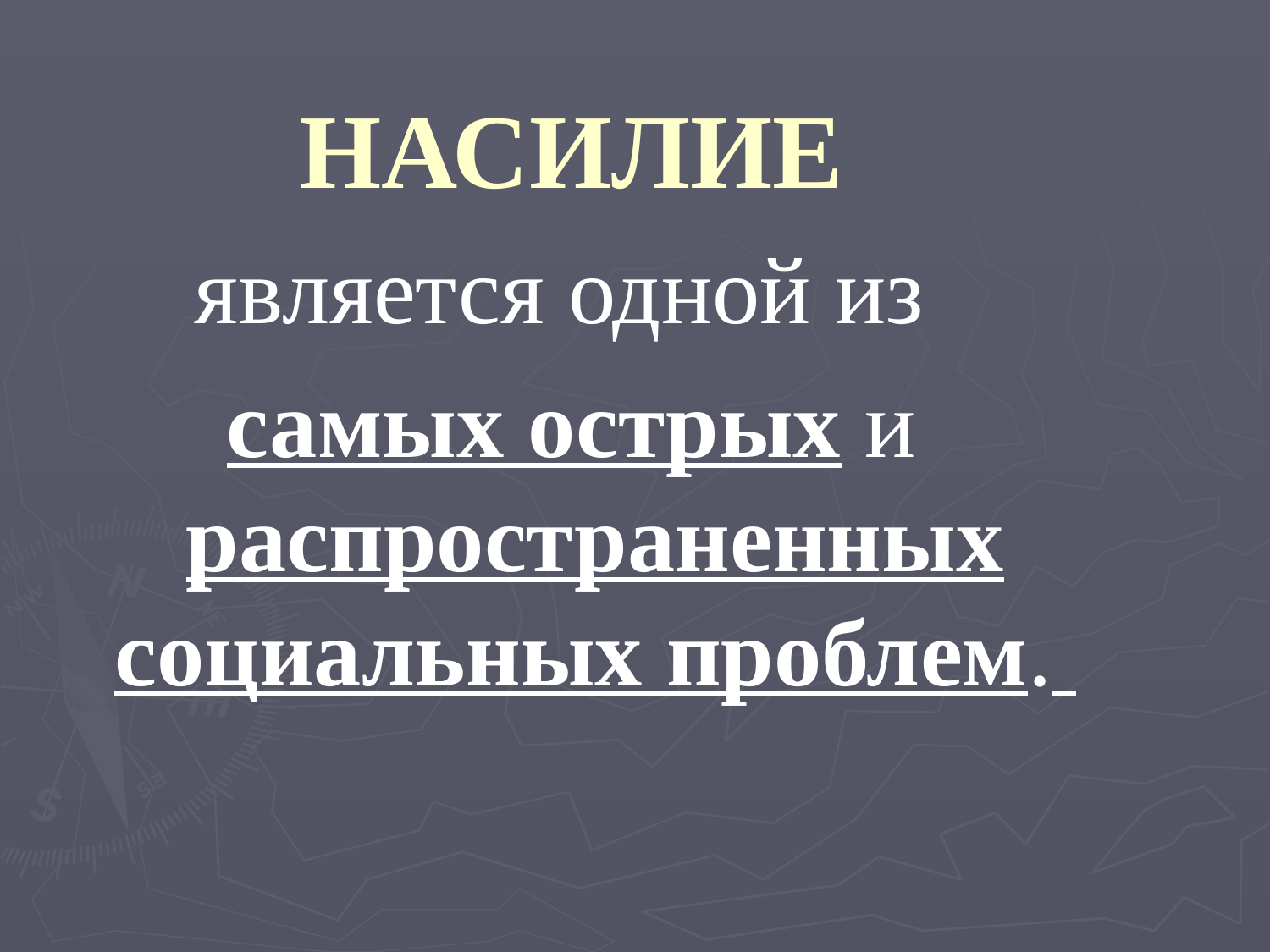

НАСИЛИЕ
является одной из
самых острых и распространенных социальных проблем.